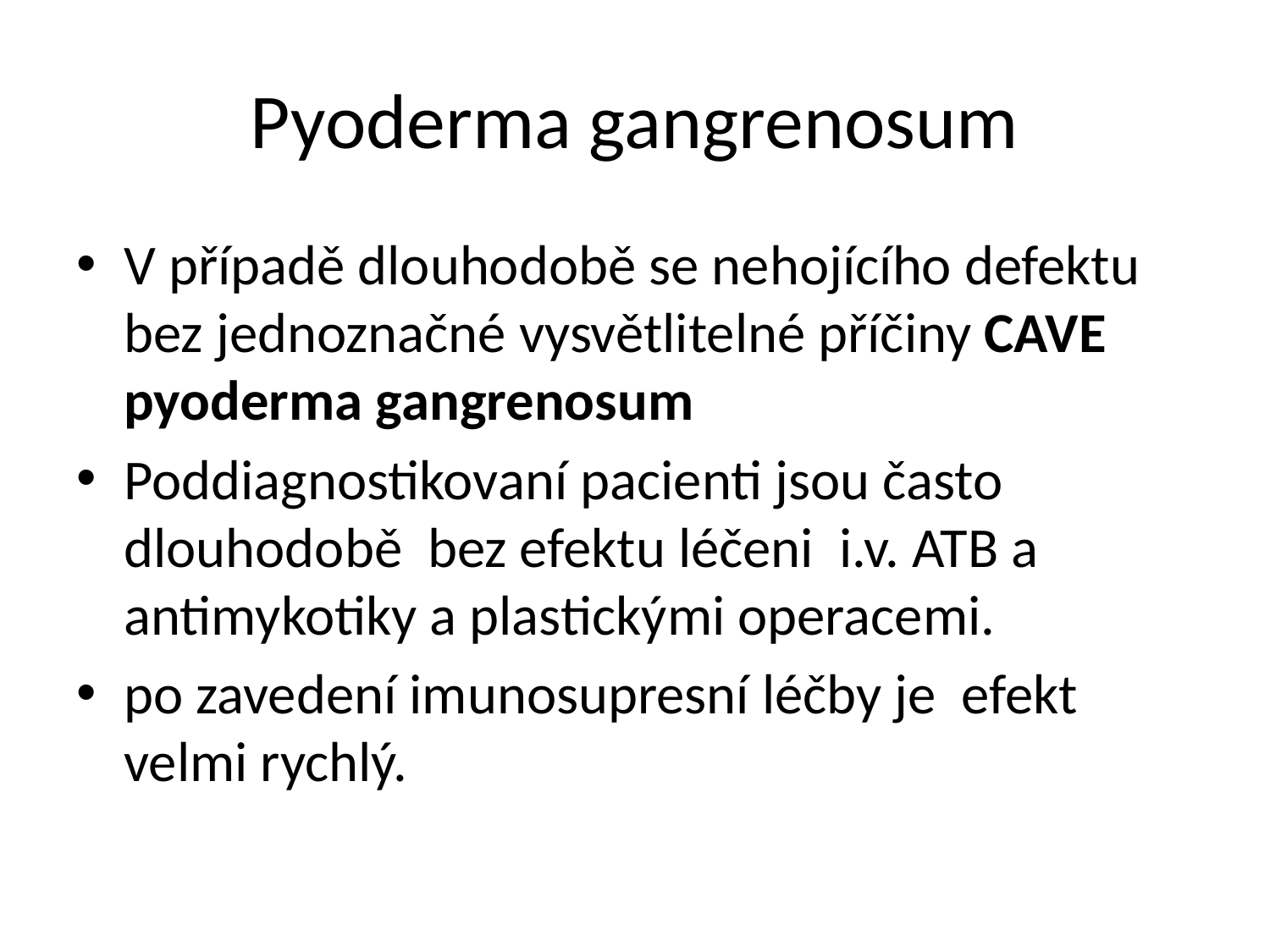

# Pyoderma gangrenosum
V případě dlouhodobě se nehojícího defektu  bez jednoznačné vysvětlitelné příčiny CAVE pyoderma gangrenosum
Poddiagnostikovaní pacienti jsou často dlouhodobě  bez efektu léčeni  i.v. ATB a antimykotiky a plastickými operacemi.
po zavedení imunosupresní léčby je  efekt velmi rychlý.